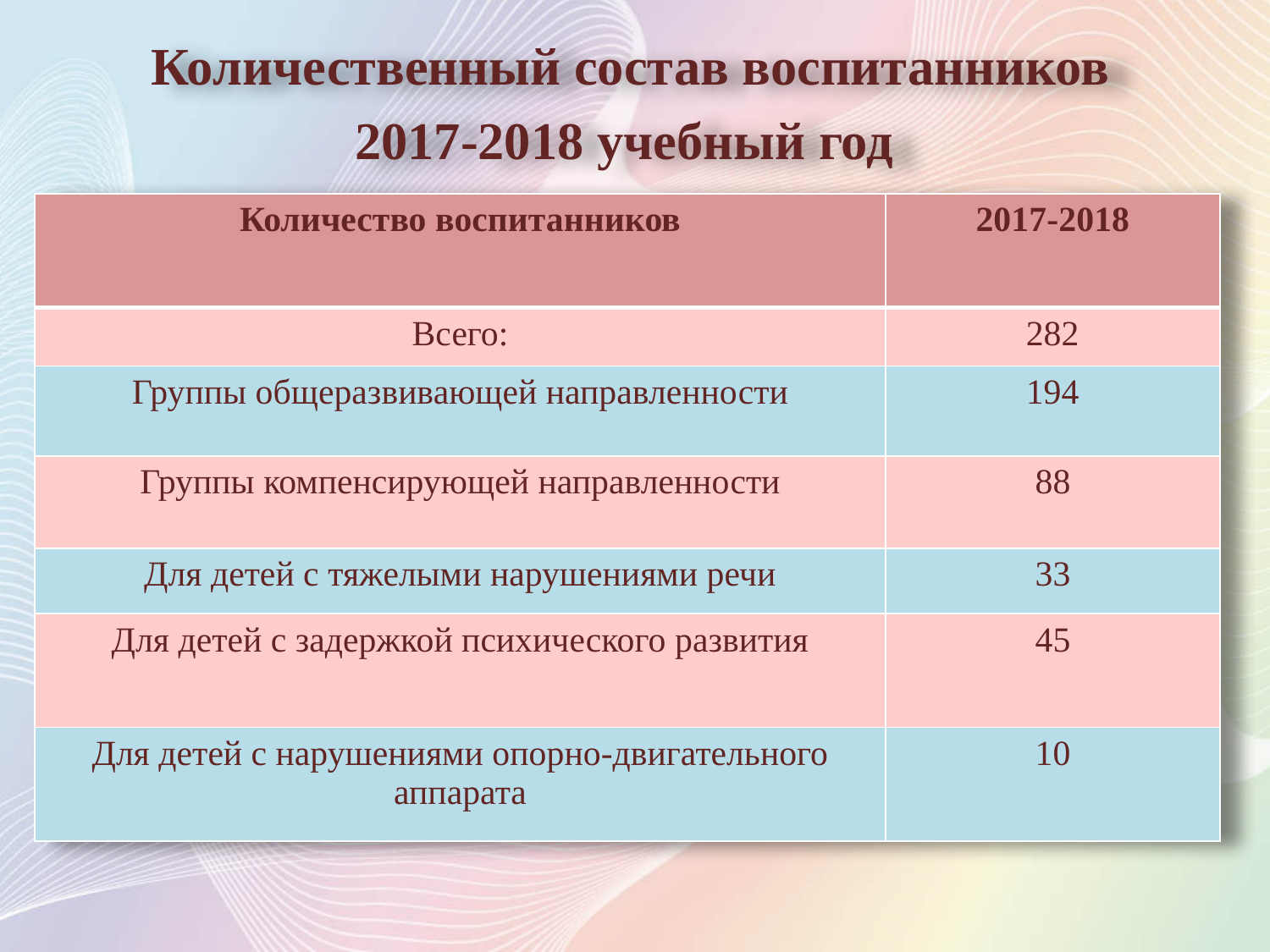

Количественный состав воспитанников
2017-2018 учебный год
| Количество воспитанников | 2017-2018 |
| --- | --- |
| Всего: | 282 |
| Группы общеразвивающей направленности | 194 |
| Группы компенсирующей направленности | 88 |
| Для детей с тяжелыми нарушениями речи | 33 |
| Для детей с задержкой психического развития | 45 |
| Для детей с нарушениями опорно-двигательного аппарата | 10 |